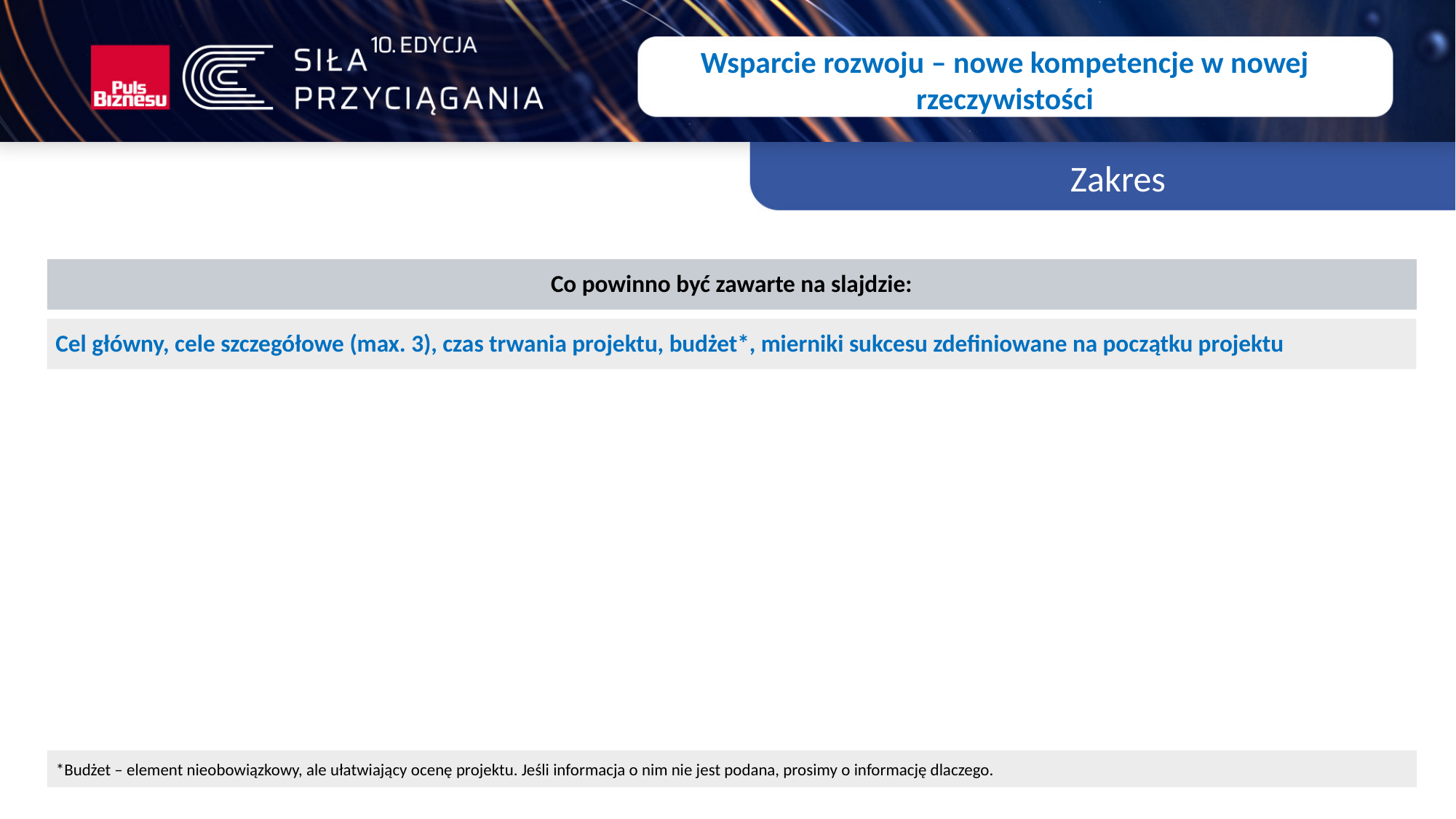

Wsparcie rozwoju – nowe kompetencje w nowej rzeczywistości
Zakres
Co powinno być zawarte na slajdzie:
Cel główny, cele szczegółowe (max. 3), czas trwania projektu, budżet*, mierniki sukcesu zdefiniowane na początku projektu
*Budżet – element nieobowiązkowy, ale ułatwiający ocenę projektu. Jeśli informacja o nim nie jest podana, prosimy o informację dlaczego.